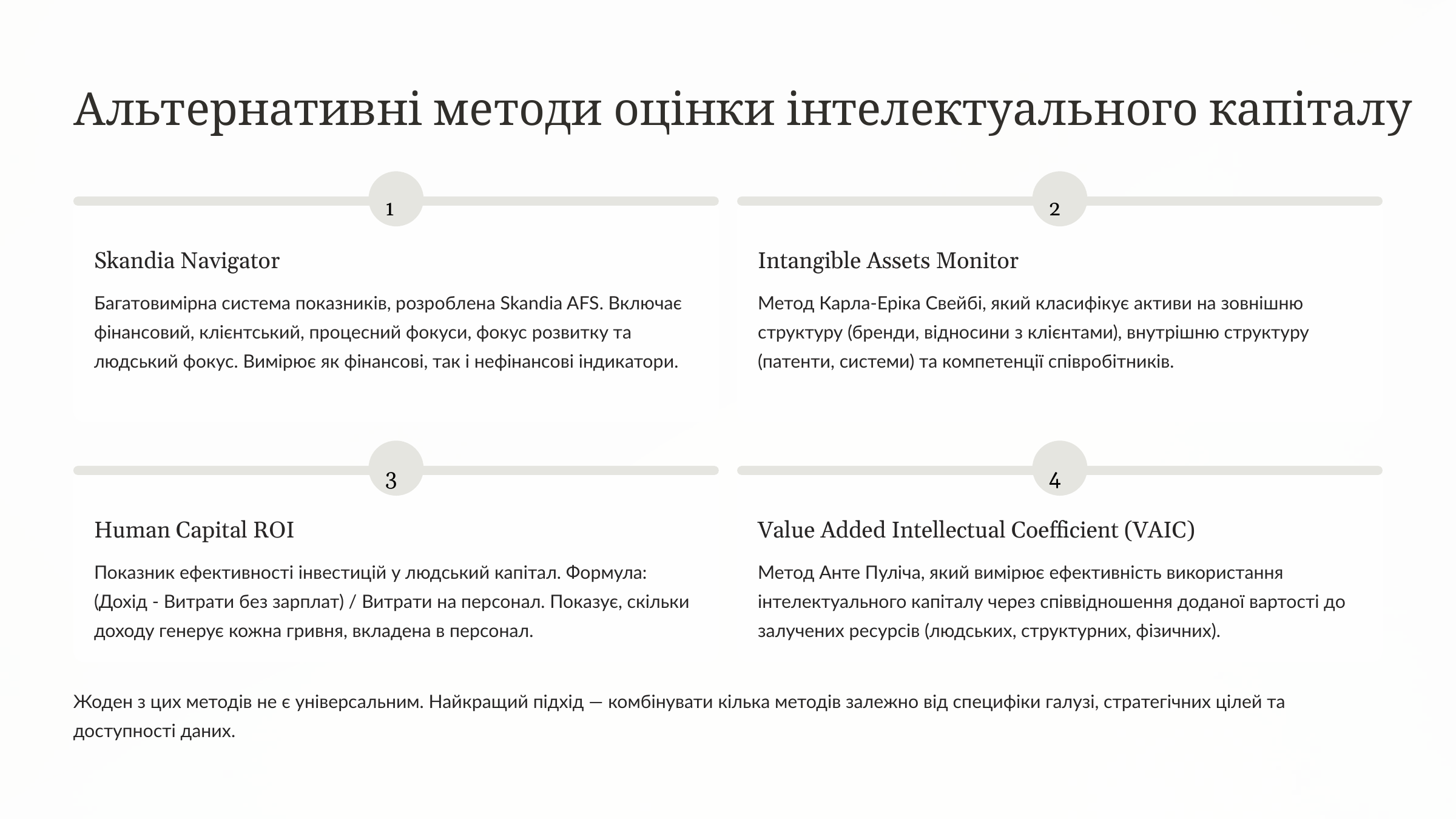

Альтернативні методи оцінки інтелектуального капіталу

1
2

Skandia Navigator
Intangible Assets Monitor
Багатовимірна система показників, розроблена Skandia AFS. Включає фінансовий, клієнтський, процесний фокуси, фокус розвитку та людський фокус. Вимірює як фінансові, так і нефінансові індикатори.
Метод Карла-Еріка Свейбі, який класифікує активи на зовнішню структуру (бренди, відносини з клієнтами), внутрішню структуру (патенти, системи) та компетенції співробітників.

3
4

Human Capital ROI
Value Added Intellectual Coefficient (VAIC)
Показник ефективності інвестицій у людський капітал. Формула: (Дохід - Витрати без зарплат) / Витрати на персонал. Показує, скільки доходу генерує кожна гривня, вкладена в персонал.
Метод Анте Пуліча, який вимірює ефективність використання інтелектуального капіталу через співвідношення доданої вартості до залучених ресурсів (людських, структурних, фізичних).
Жоден з цих методів не є універсальним. Найкращий підхід — комбінувати кілька методів залежно від специфіки галузі, стратегічних цілей та доступності даних.